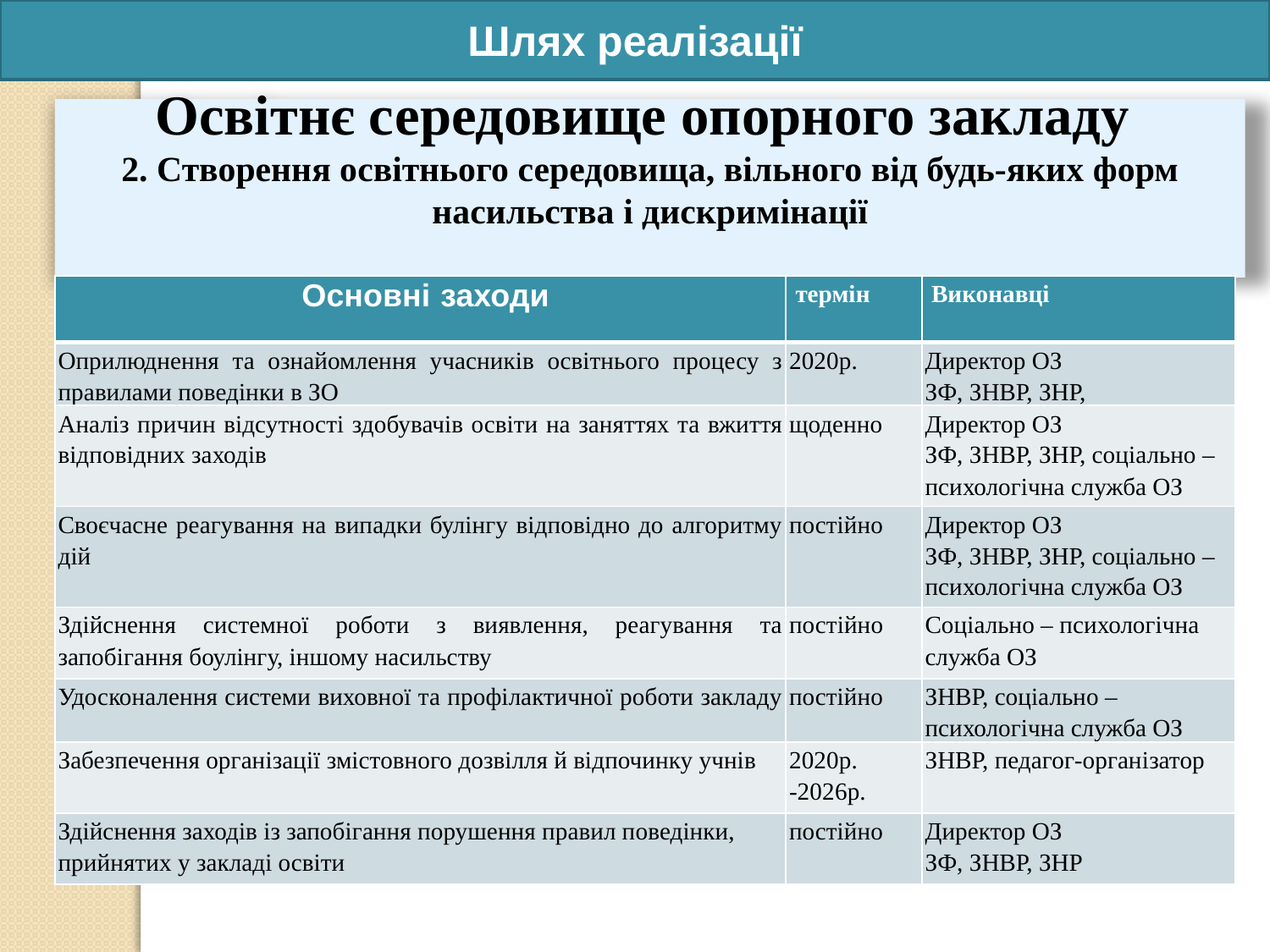

Шлях реалізації
Освітнє середовище опорного закладу
2. Створення освітнього середовища, вільного від будь-яких форм насильства і дискримінації

| Основні заходи | термін | Виконавці |
| --- | --- | --- |
| Оприлюднення та ознайомлення учасників освітнього процесу з правилами поведінки в ЗО | 2020р. | Директор ОЗ ЗФ, ЗНВР, ЗНР, |
| Аналіз причин відсутності здобувачів освіти на заняттях та вжиття відповідних заходів | щоденно | Директор ОЗ ЗФ, ЗНВР, ЗНР, соціально – психологічна служба ОЗ |
| Своєчасне реагування на випадки булінгу відповідно до алгоритму дій | постійно | Директор ОЗ ЗФ, ЗНВР, ЗНР, соціально – психологічна служба ОЗ |
| Здійснення системної роботи з виявлення, реагування та запобігання боулінгу, іншому насильству | постійно | Соціально – психологічна служба ОЗ |
| Удосконалення системи виховної та профілактичної роботи закладу | постійно | ЗНВР, соціально – психологічна служба ОЗ |
| Забезпечення організації змістовного дозвілля й відпочинку учнів | 2020р. -2026р. | ЗНВР, педагог-організатор |
| Здійснення заходів із запобігання порушення правил поведінки, прийнятих у закладі освіти | постійно | Директор ОЗ ЗФ, ЗНВР, ЗНР |